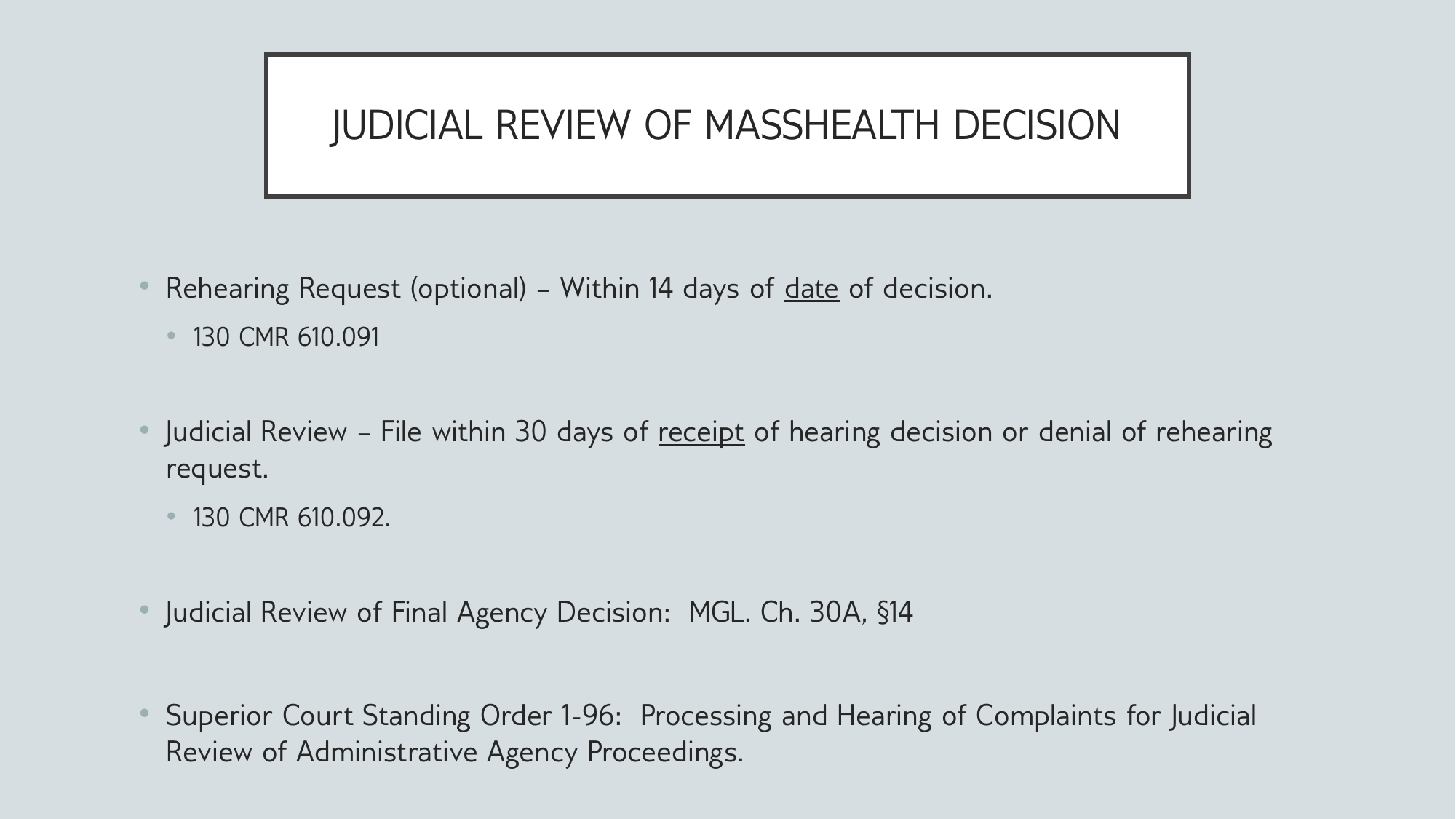

# JUDICIAL REVIEW OF MASSHEALTH DECISION
Rehearing Request (optional) – Within 14 days of date of decision.
130 CMR 610.091

Judicial Review – File within 30 days of receipt of hearing decision or denial of rehearing request.
130 CMR 610.092.

Judicial Review of Final Agency Decision:  MGL. Ch. 30A, §14

Superior Court Standing Order 1-96:  Processing and Hearing of Complaints for Judicial Review of Administrative Agency Proceedings.